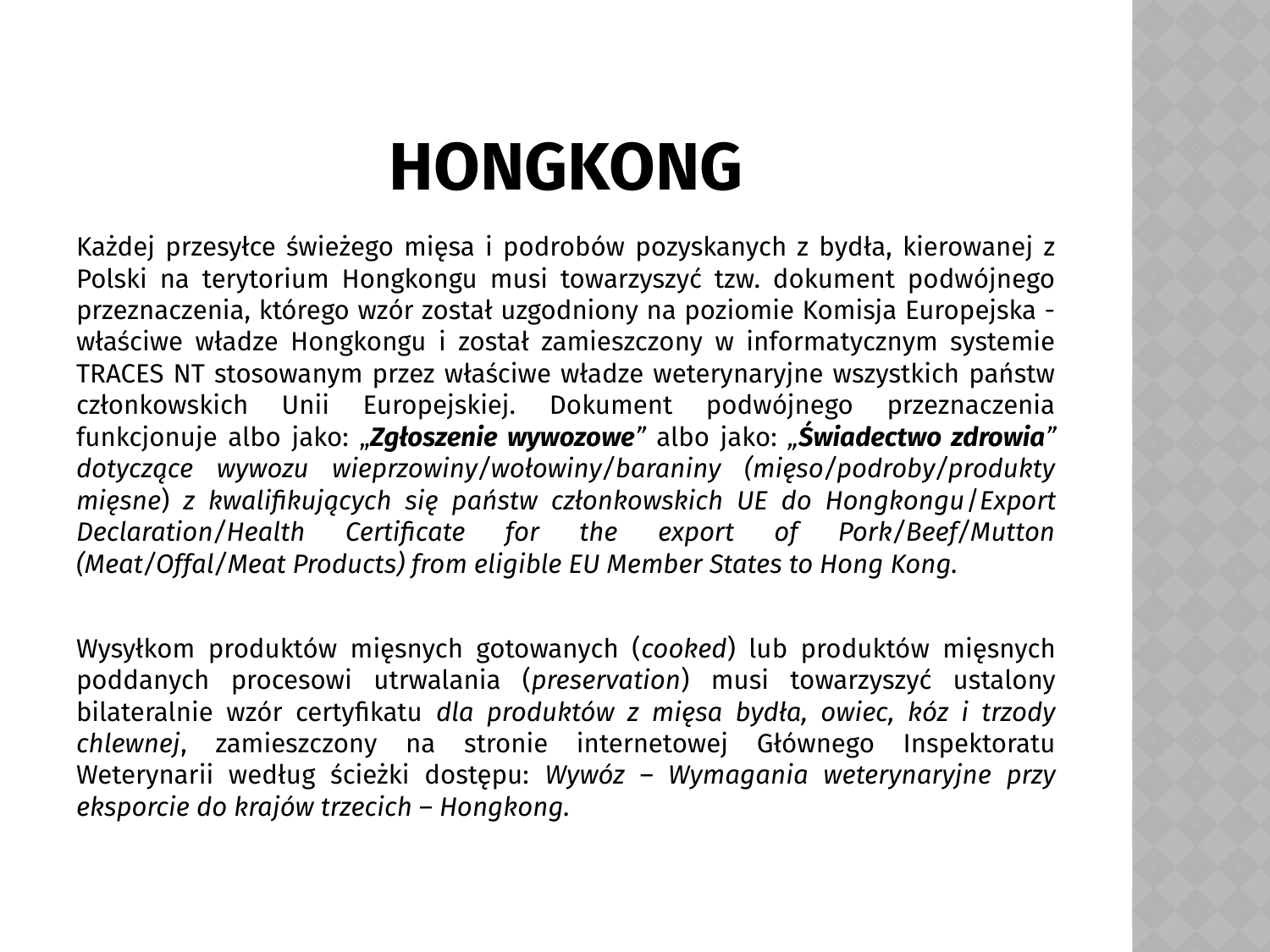

# HOngkong
Każdej przesyłce świeżego mięsa i podrobów pozyskanych z bydła, kierowanej z Polski na terytorium Hongkongu musi towarzyszyć tzw. dokument podwójnego przeznaczenia, którego wzór został uzgodniony na poziomie Komisja Europejska - właściwe władze Hongkongu i został zamieszczony w informatycznym systemie TRACES NT stosowanym przez właściwe władze weterynaryjne wszystkich państw członkowskich Unii Europejskiej. Dokument podwójnego przeznaczenia funkcjonuje albo jako: „Zgłoszenie wywozowe” albo jako: „Świadectwo zdrowia” dotyczące wywozu wieprzowiny/wołowiny/baraniny (mięso/podroby/produkty mięsne) z kwalifikujących się państw członkowskich UE do Hongkongu/Export Declaration/Health Certificate for the export of Pork/Beef/Mutton (Meat/Offal/Meat Products) from eligible EU Member States to Hong Kong.

Wysyłkom produktów mięsnych gotowanych (cooked) lub produktów mięsnych poddanych procesowi utrwalania (preservation) musi towarzyszyć ustalony bilateralnie wzór certyfikatu dla produktów z mięsa bydła, owiec, kóz i trzody chlewnej, zamieszczony na stronie internetowej Głównego Inspektoratu Weterynarii według ścieżki dostępu: Wywóz – Wymagania weterynaryjne przy eksporcie do krajów trzecich – Hongkong.